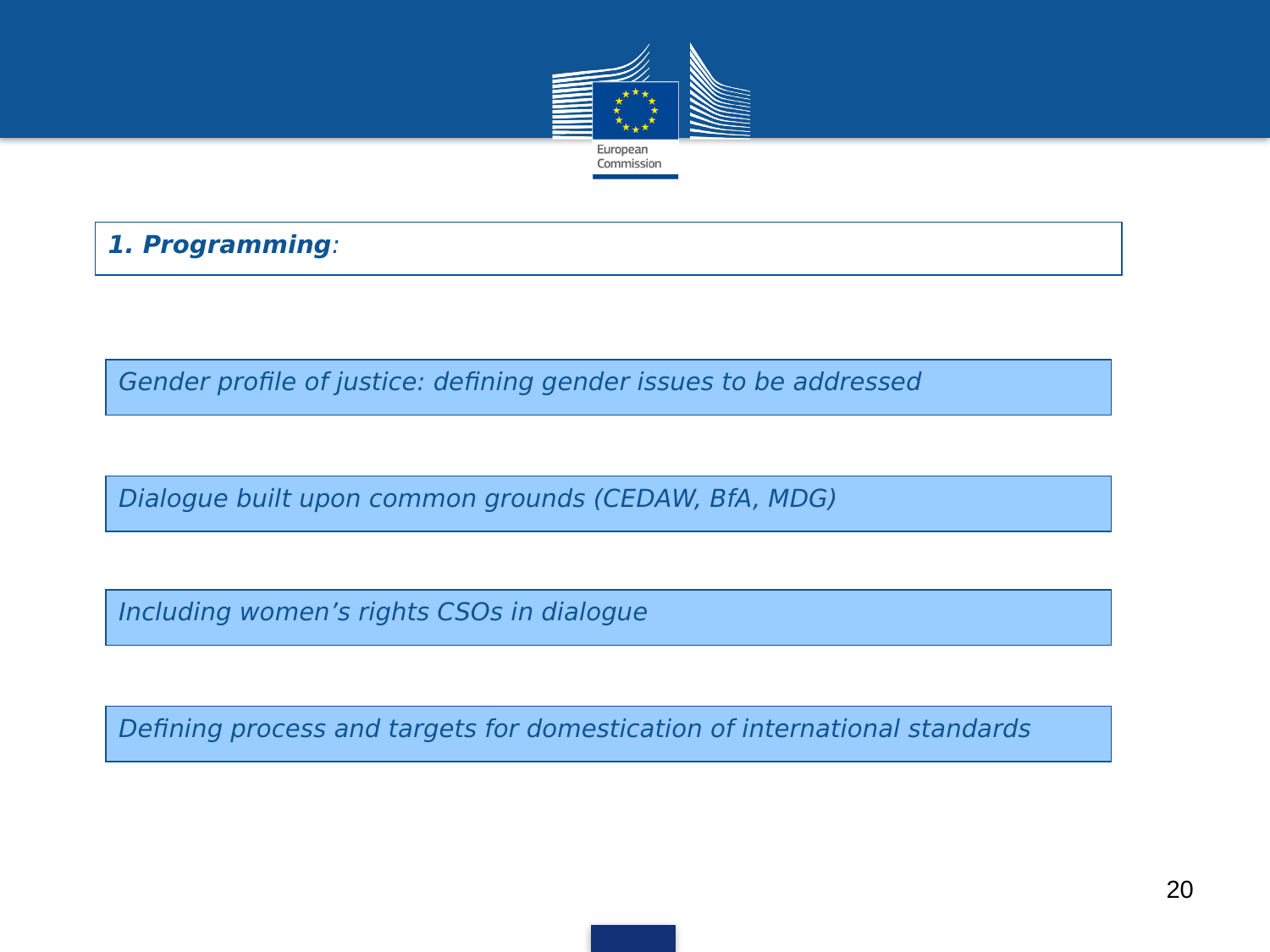

1. Programming:
Gender profile of justice: defining gender issues to be addressed
Dialogue built upon common grounds (CEDAW, BfA, MDG)

Including women’s rights CSOs in dialogue
Defining process and targets for domestication of international standards

20